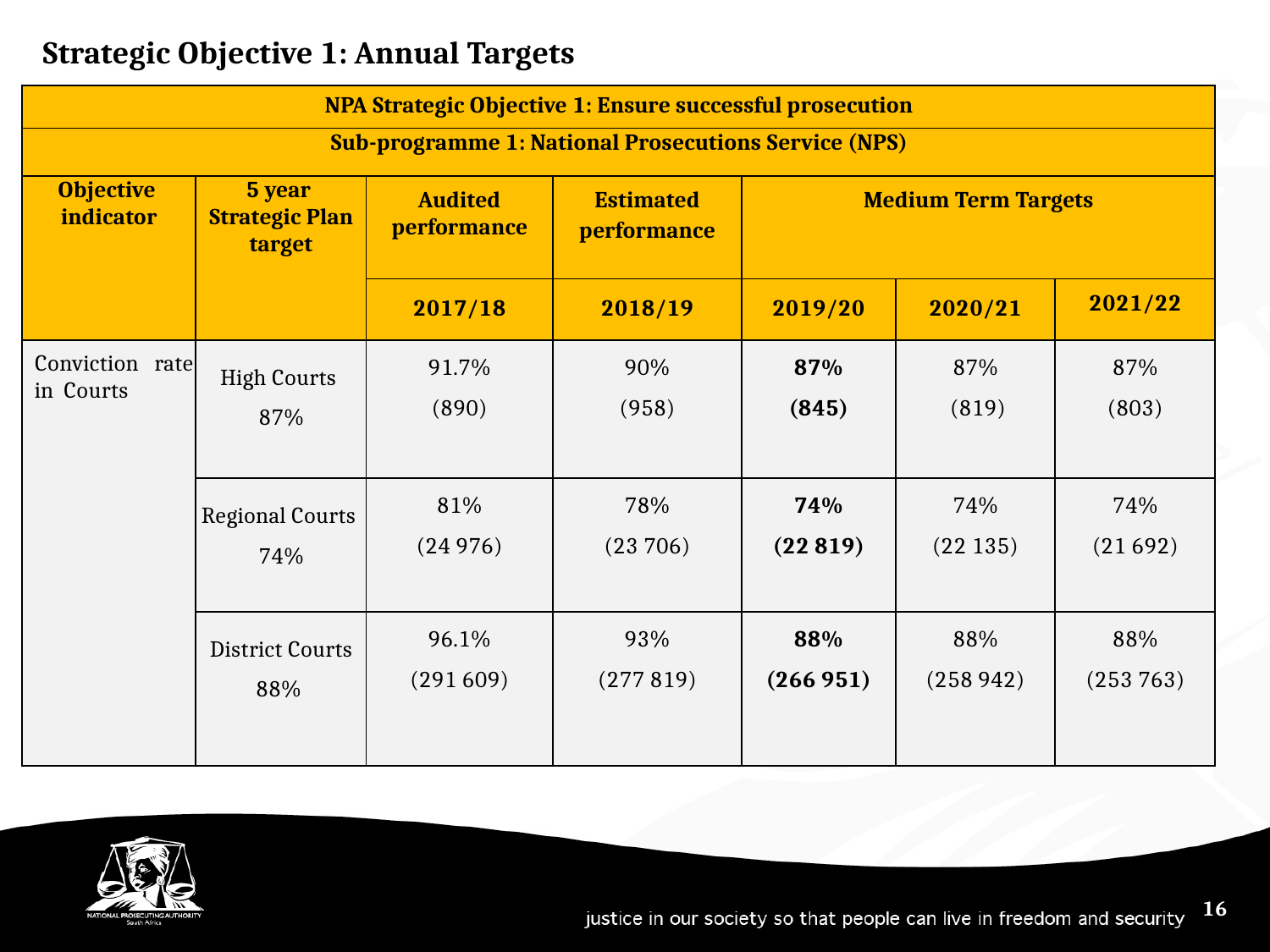

Strategic Objective 1: Annual Targets
| NPA Strategic Objective 1: Ensure successful prosecution |  |  |  |  |  |  |
| --- | --- | --- | --- | --- | --- | --- |
| Sub-programme 1: National Prosecutions Service (NPS) |  |  |  |  |  |  |
| Objective indicator | 5 year Strategic Plan target | Audited performance | Estimated performance | Medium Term Targets |  |  |
|  |  | 2017/18 | 2018/19 | 2019/20 | 2020/21 | 2021/22 |
| Conviction rate in Courts | High Courts 87% | 91.7% (890) | 90% (958) | 87% (845) | 87% (819) | 87% (803) |
|  | Regional Courts 74% | 81% (24 976) | 78% (23 706) | 74% (22 819) | 74% (22 135) | 74% (21 692) |
|  | District Courts 88% | 96.1% (291 609) | 93% (277 819) | 88% (266 951) | 88% (258 942) | 88% (253 763) |

16